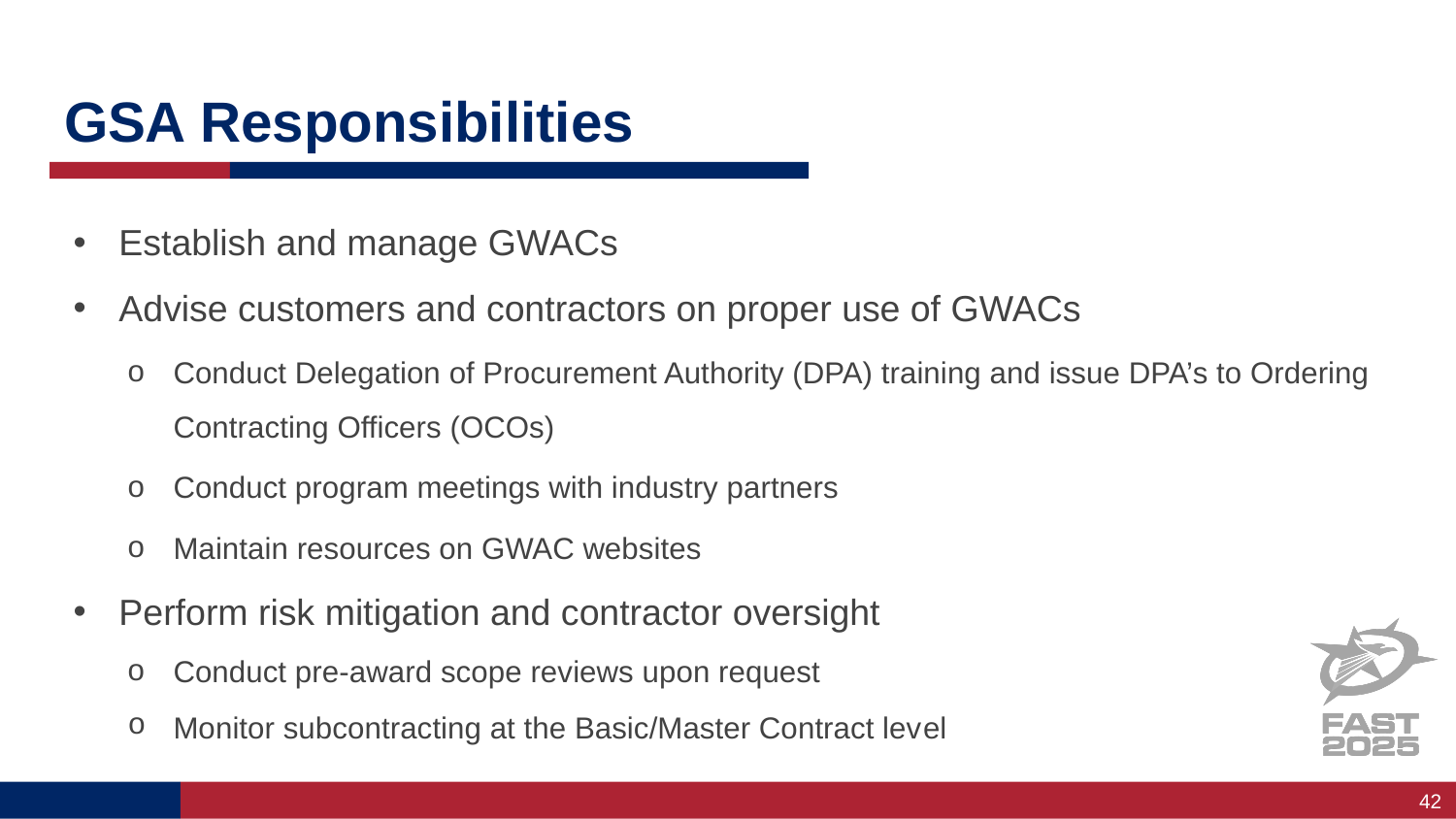

# GSA Responsibilities
Establish and manage GWACs
Advise customers and contractors on proper use of GWACs
Conduct Delegation of Procurement Authority (DPA) training and issue DPA’s to Ordering Contracting Officers (OCOs)
Conduct program meetings with industry partners
Maintain resources on GWAC websites
Perform risk mitigation and contractor oversight
Conduct pre-award scope reviews upon request
Monitor subcontracting at the Basic/Master Contract level
42